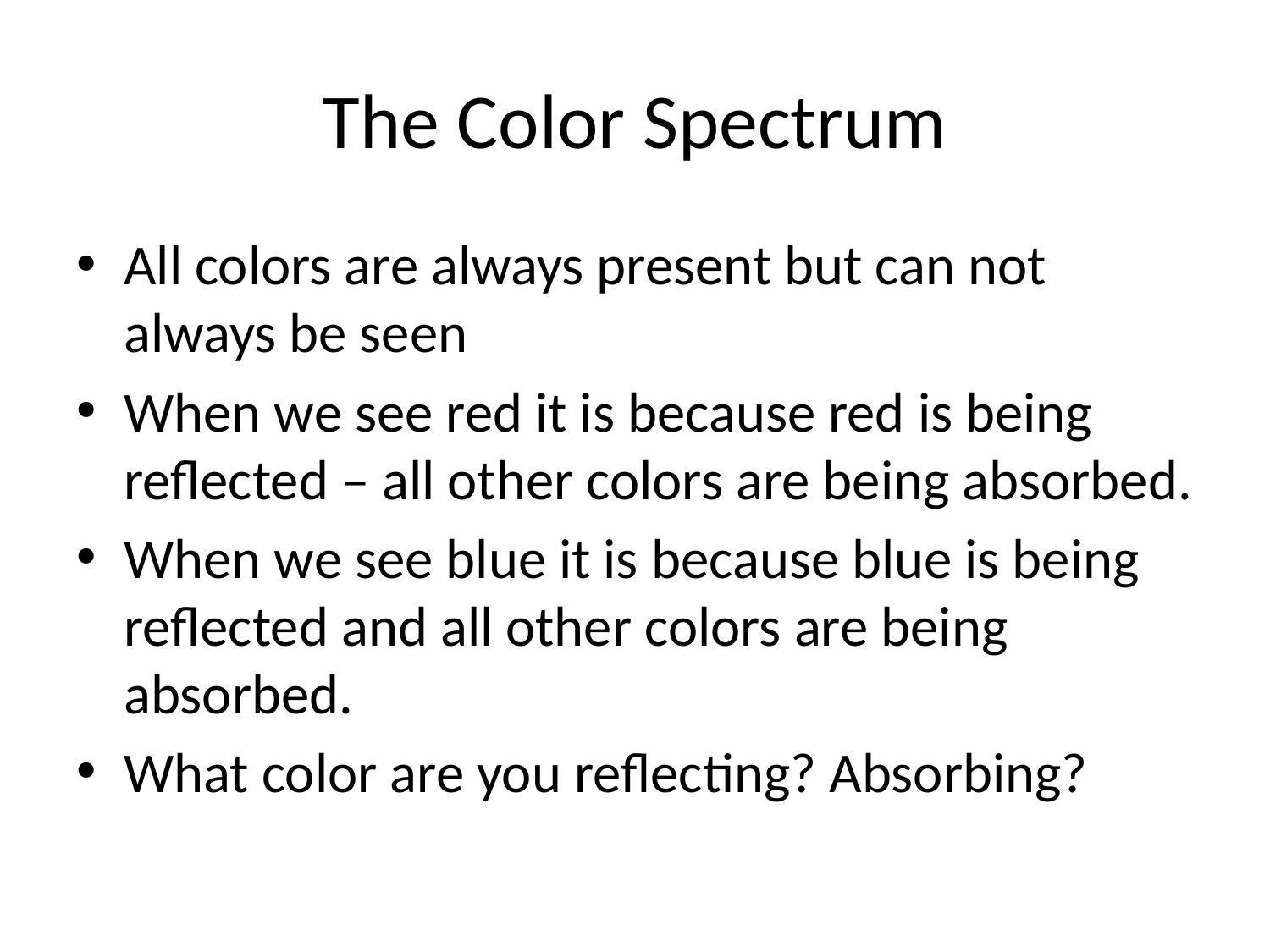

# The Color Spectrum
All colors are always present but can not always be seen
When we see red it is because red is being reflected – all other colors are being absorbed.
When we see blue it is because blue is being reflected and all other colors are being absorbed.
What color are you reflecting? Absorbing?